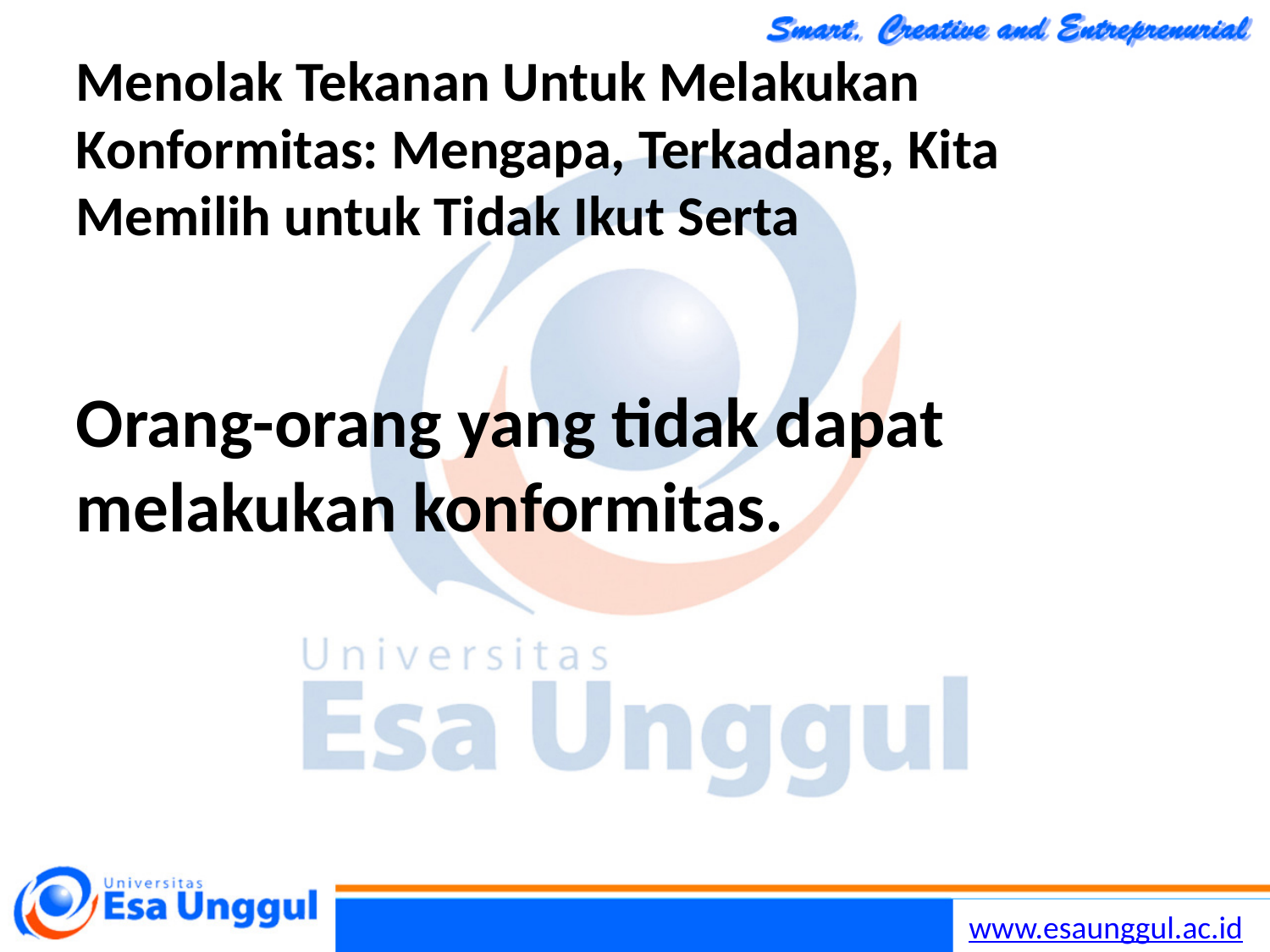

# Menolak Tekanan Untuk Melakukan Konformitas: Mengapa, Terkadang, Kita Memilih untuk Tidak Ikut Serta
Orang-orang yang tidak dapat 	melakukan konformitas.